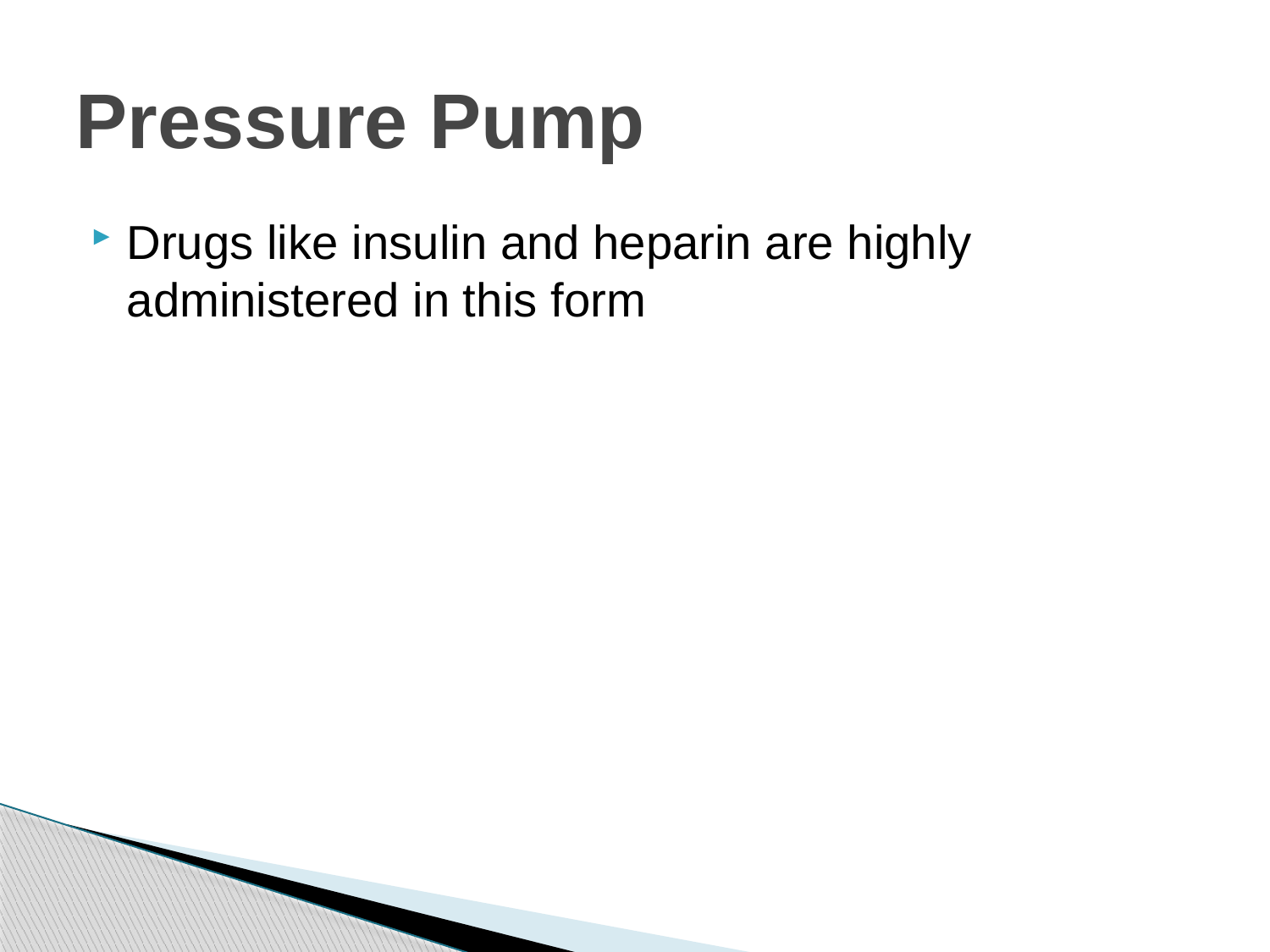

# Pressure Pump
Drugs like insulin and heparin are highly administered in this form